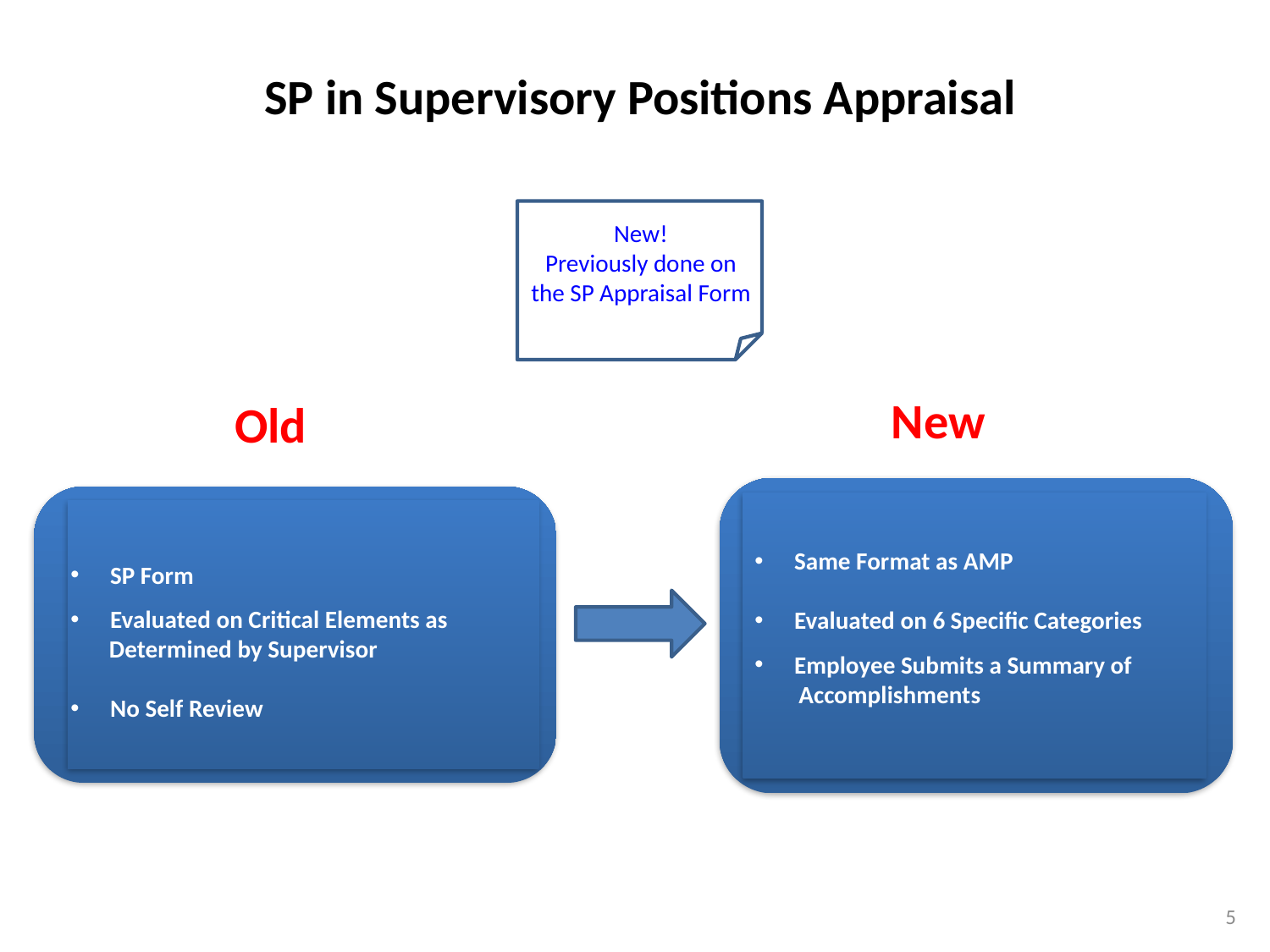

SP in Supervisory Positions Appraisal

New!
Previously done on the SP Appraisal Form
 New
Old

Same Format as AMP
Evaluated on 6 Specific Categories
Employee Submits a Summary of
        Accomplishments

SP Form
Evaluated on Critical Elements as
       Determined by Supervisor

No Self Review

5